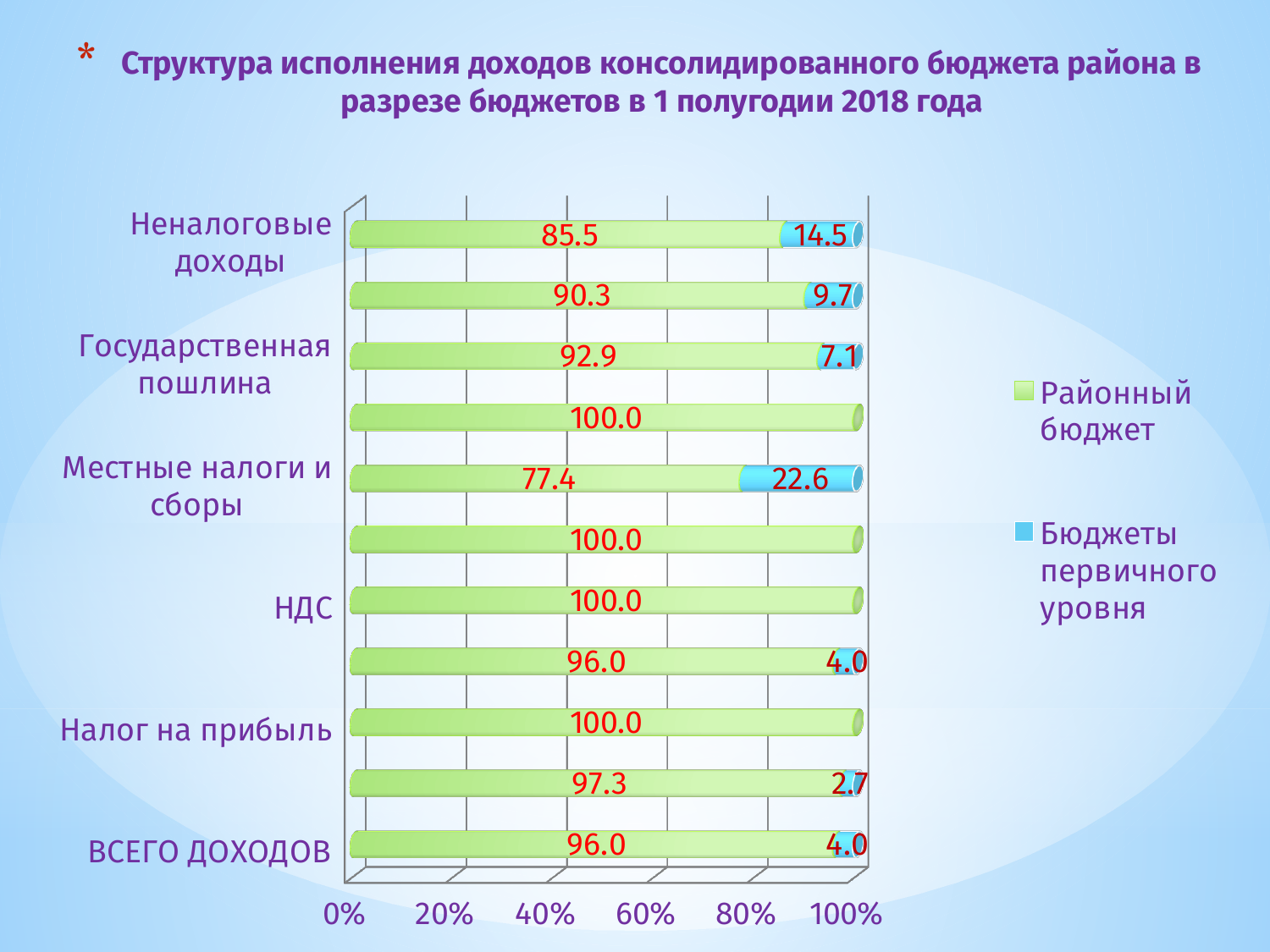

# Структура исполнения доходов консолидированного бюджета района в разрезе бюджетов в 1 полугодии 2018 года

[unsupported chart]